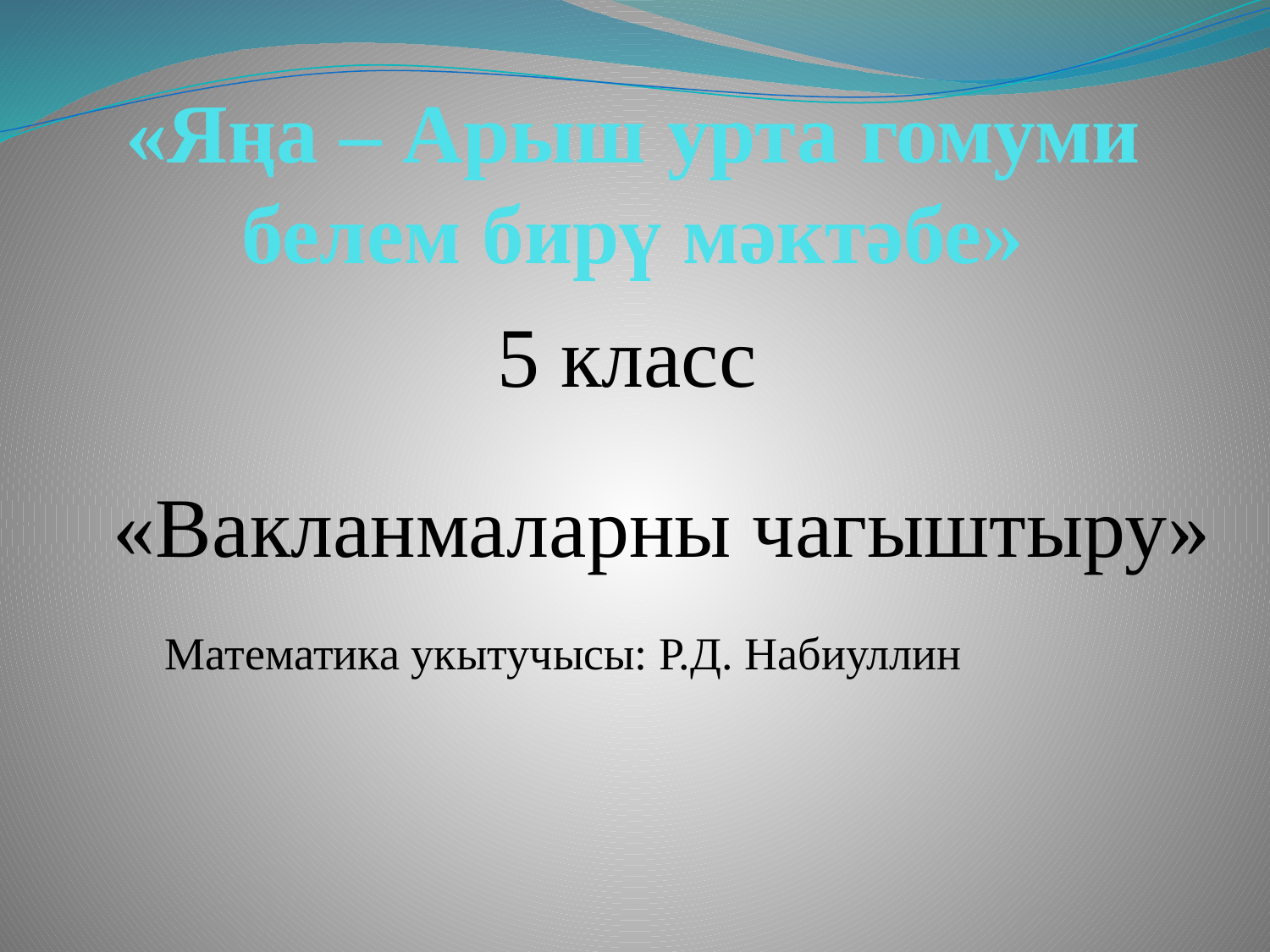

# «Яңа – Арыш урта гомуми белем бирү мәктәбе»
                 5 класс

Математика укытучысы: Р.Д. Набиуллин
«Вакланмаларны чагыштыру»